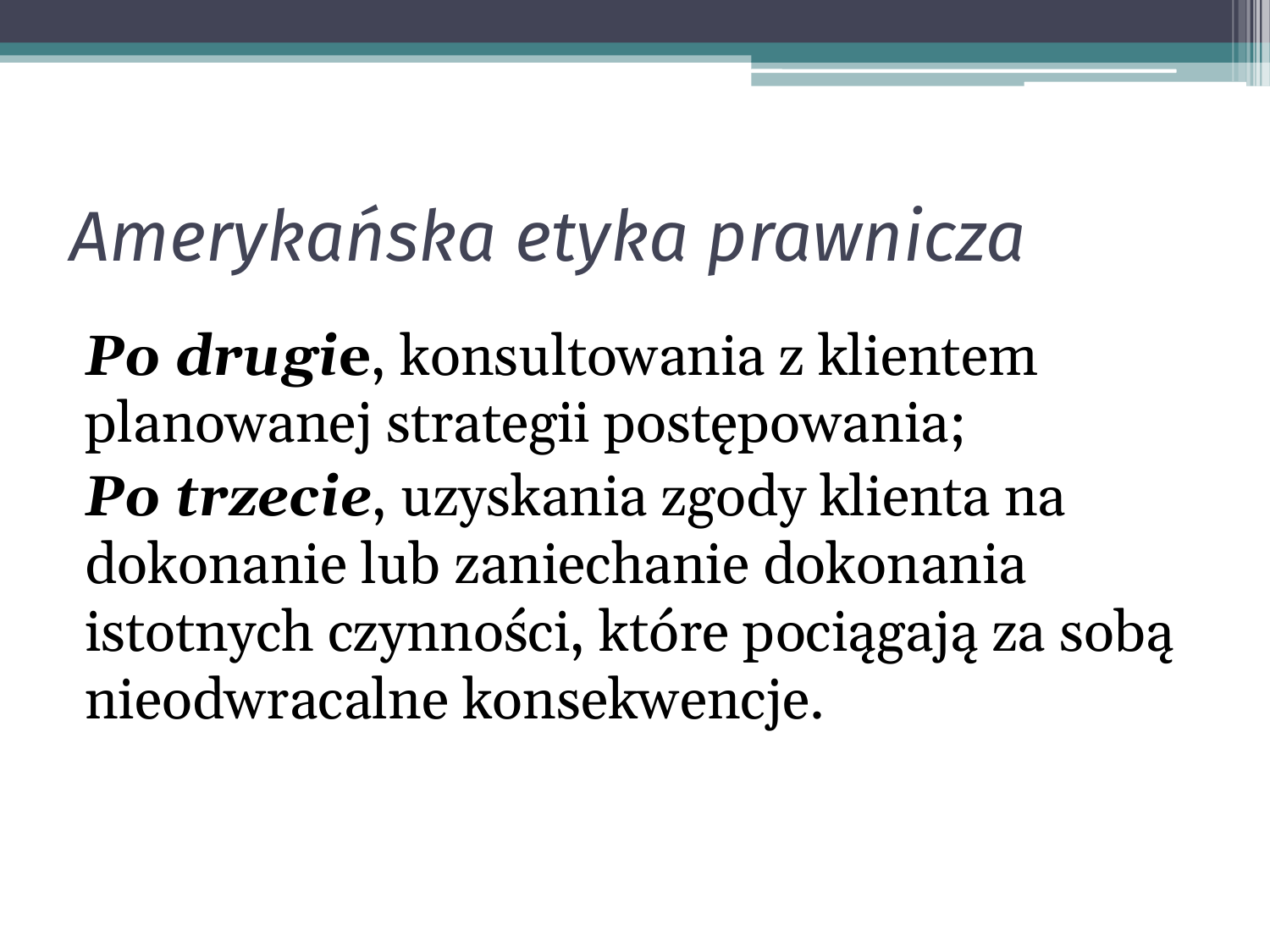

# Amerykańska etyka prawnicza
Po drugie, konsultowania z klientem planowanej strategii postępowania;
Po trzecie, uzyskania zgody klienta na dokonanie lub zaniechanie dokonania istotnych czynności, które pociągają za sobą nieodwracalne konsekwencje.